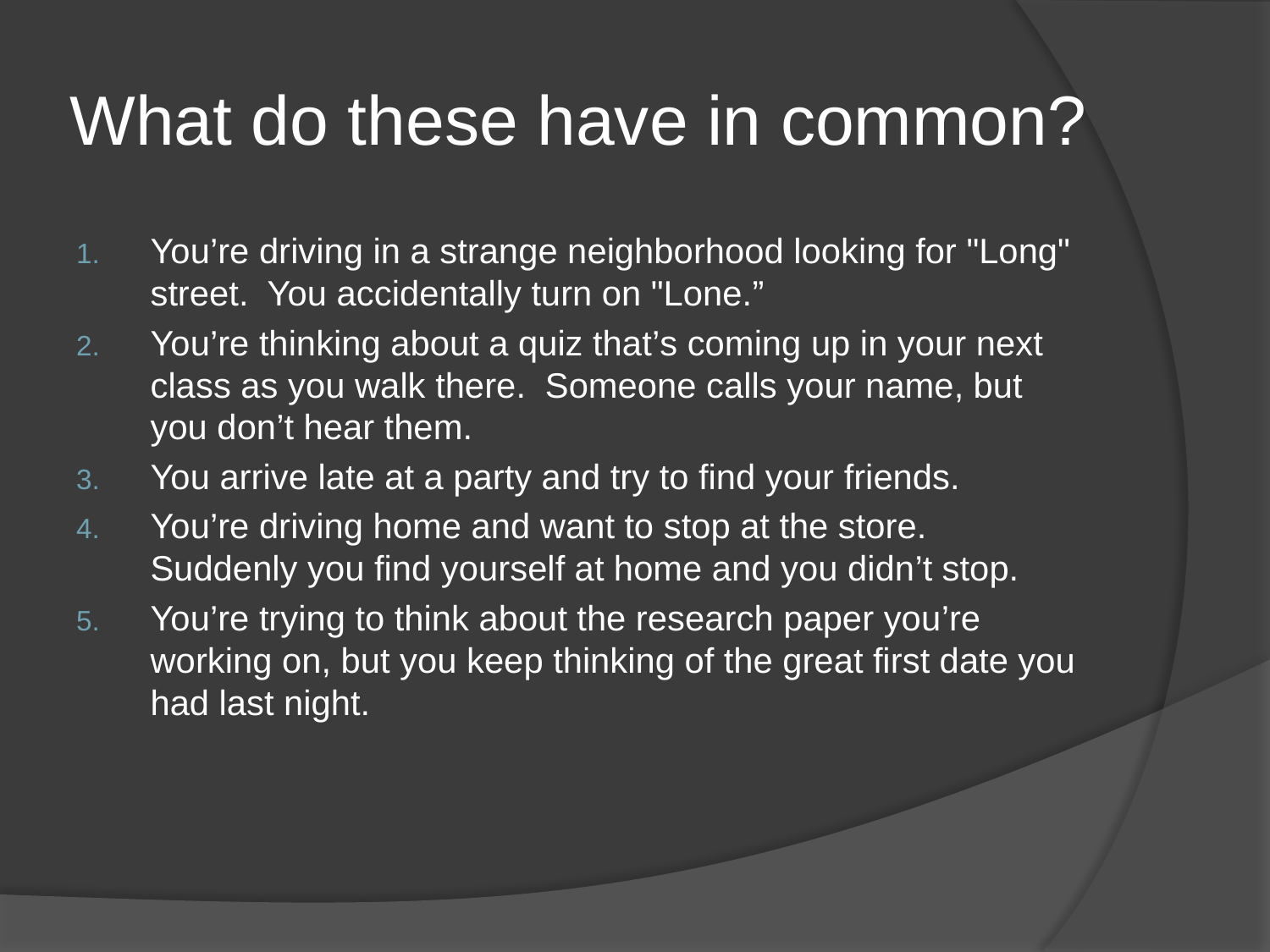

# What do these have in common?
You’re driving in a strange neighborhood looking for "Long" street.  You accidentally turn on "Lone.”
You’re thinking about a quiz that’s coming up in your next class as you walk there.  Someone calls your name, but you don’t hear them.
You arrive late at a party and try to find your friends.
You’re driving home and want to stop at the store.  Suddenly you find yourself at home and you didn’t stop.
You’re trying to think about the research paper you’re working on, but you keep thinking of the great first date you had last night.